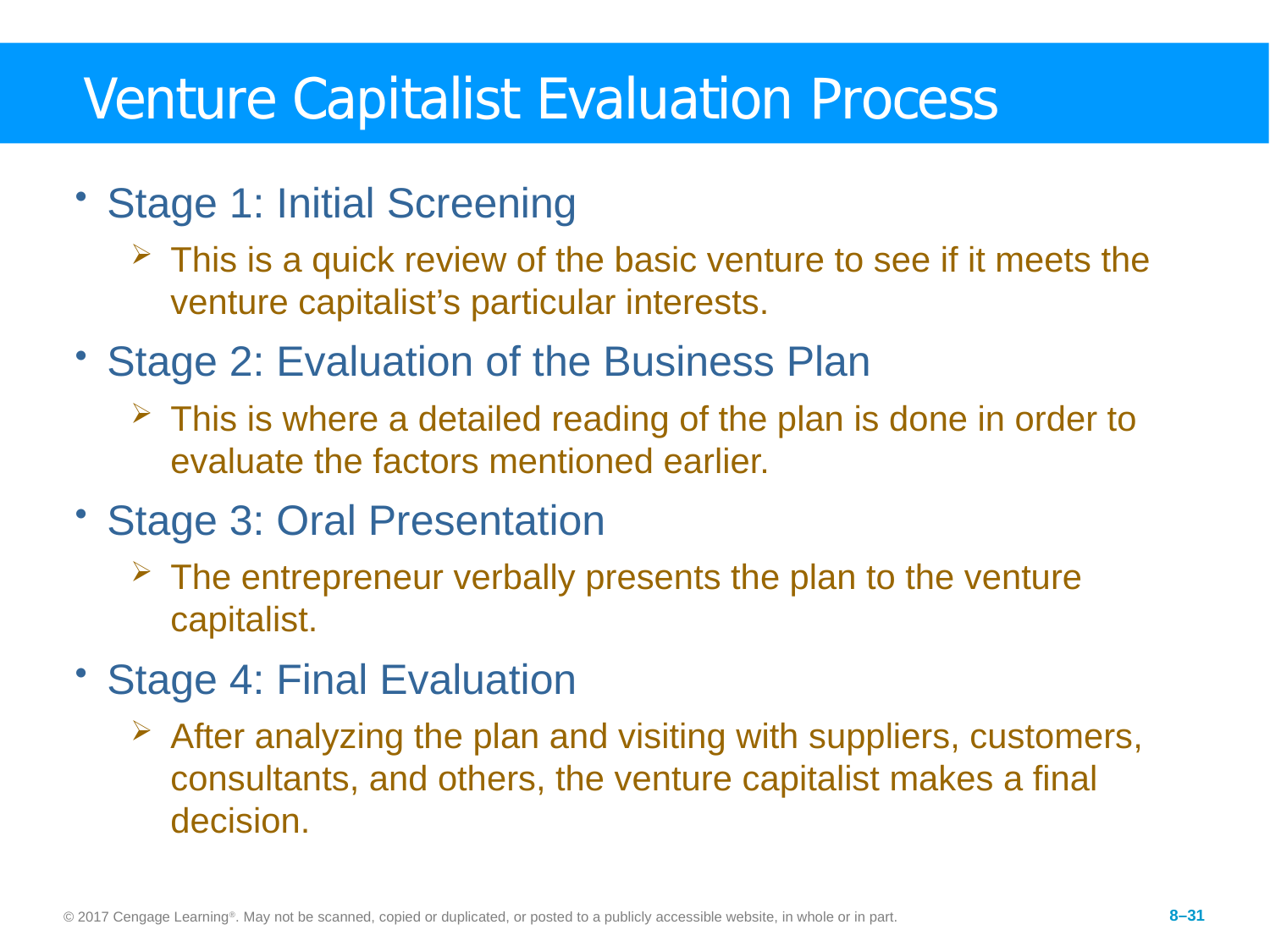

# Venture Capitalist Evaluation Process
Stage 1: Initial Screening
This is a quick review of the basic venture to see if it meets the venture capitalist’s particular interests.
Stage 2: Evaluation of the Business Plan
This is where a detailed reading of the plan is done in order to evaluate the factors mentioned earlier.
Stage 3: Oral Presentation
The entrepreneur verbally presents the plan to the venture capitalist.
Stage 4: Final Evaluation
After analyzing the plan and visiting with suppliers, customers, consultants, and others, the venture capitalist makes a final decision.
© 2017 Cengage Learning®. May not be scanned, copied or duplicated, or posted to a publicly accessible website, in whole or in part.
8–31